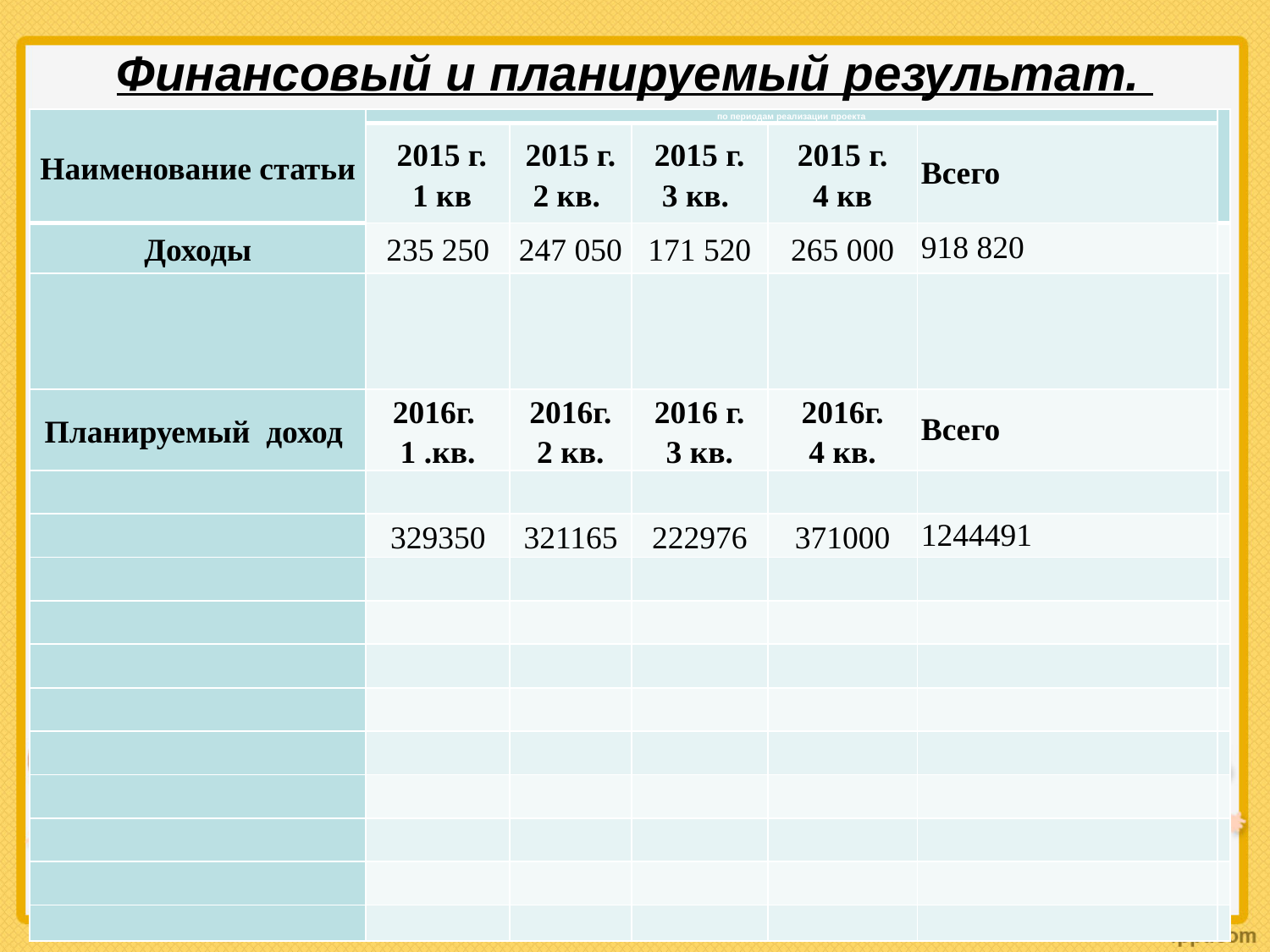

# Финансовый и планируемый результат.
| Наименование статьи | по периодам реализации проекта |  |  |  |  |  |
| --- | --- | --- | --- | --- | --- | --- |
|  | 2015 г. 1 кв | 2015 г. 2 кв. | 2015 г. 3 кв. | 2015 г. 4 кв | Всего |  |
| Доходы | 235 250 | 247 050 | 171 520 | 265 000 | 918 820 |  |
|  |  |  |  |  |  |  |
| Планируемый доход | 2016г. 1 .кв. | 2016г. 2 кв. | 2016 г. 3 кв. | 2016г. 4 кв. | Всего |  |
|  |  |  |  |  |  |  |
|  | 329350 | 321165 | 222976 | 371000 | 1244491 |  |
|  |  |  |  |  |  |  |
|  |  |  |  |  |  |  |
|  |  |  |  |  |  |  |
|  |  |  |  |  |  |  |
|  |  |  |  |  |  |  |
|  |  |  |  |  |  |  |
|  |  |  |  |  |  |  |
|  |  |  |  |  |  |  |
|  |  |  |  |  |  |  |